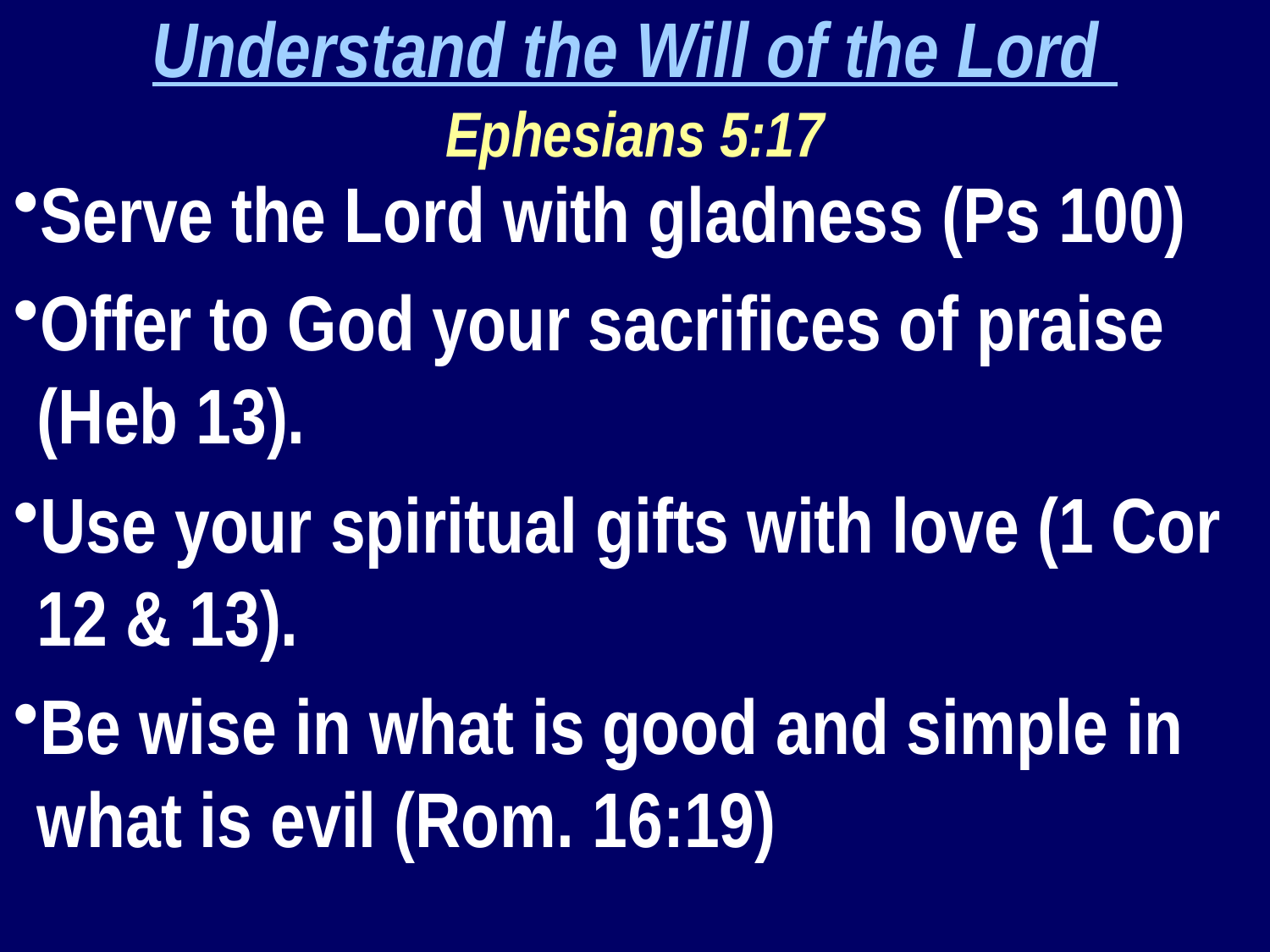

Understand the Will of the Lord
Ephesians 5:17
Serve the Lord with gladness (Ps 100)
Offer to God your sacrifices of praise (Heb 13).
Use your spiritual gifts with love (1 Cor 12 & 13).
Be wise in what is good and simple in what is evil (Rom. 16:19)